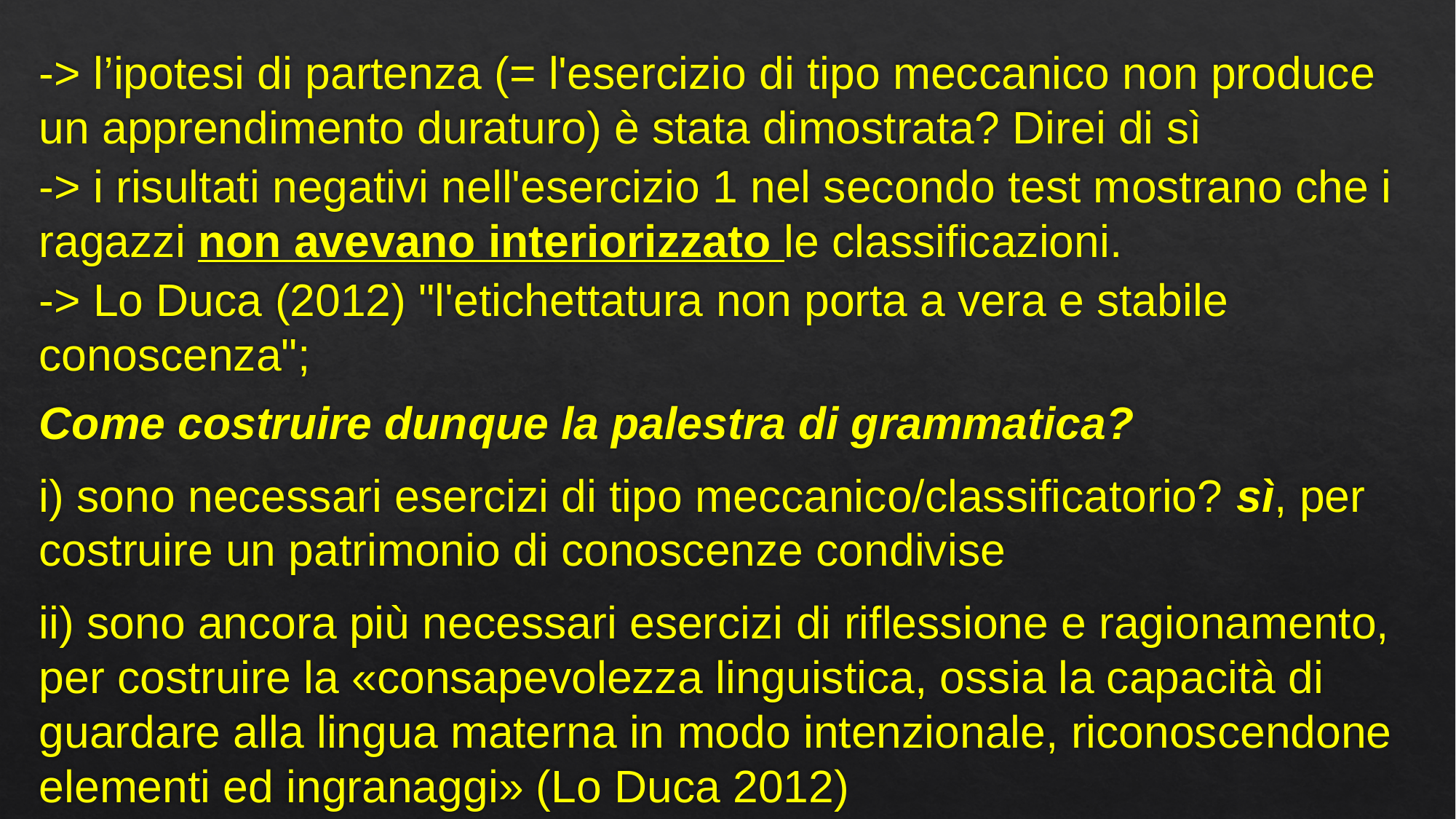

-> l’ipotesi di partenza (= l'esercizio di tipo meccanico non produce un apprendimento duraturo) è stata dimostrata? Direi di sì
-> i risultati negativi nell'esercizio 1 nel secondo test mostrano che i ragazzi non avevano interiorizzato le classificazioni.
-> Lo Duca (2012) "l'etichettatura non porta a vera e stabile conoscenza";
Come costruire dunque la palestra di grammatica?
i) sono necessari esercizi di tipo meccanico/classificatorio? sì, per costruire un patrimonio di conoscenze condivise
ii) sono ancora più necessari esercizi di riflessione e ragionamento, per costruire la «consapevolezza linguistica, ossia la capacità di guardare alla lingua materna in modo intenzionale, riconoscendone elementi ed ingranaggi» (Lo Duca 2012)
#